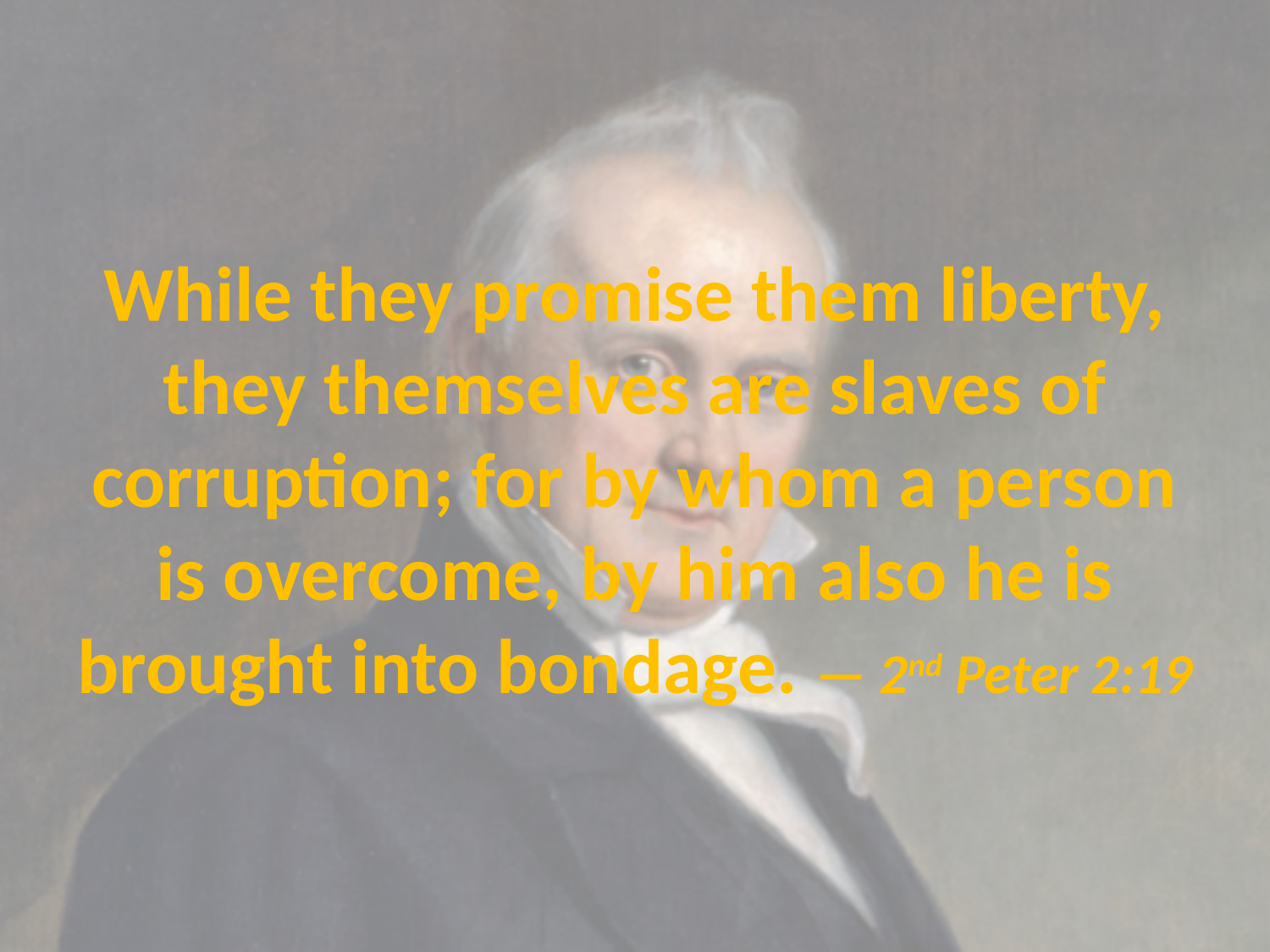

# While they promise them liberty, they themselves are slaves of corruption; for by whom a person is overcome, by him also he is brought into bondage. — 2nd Peter 2:19